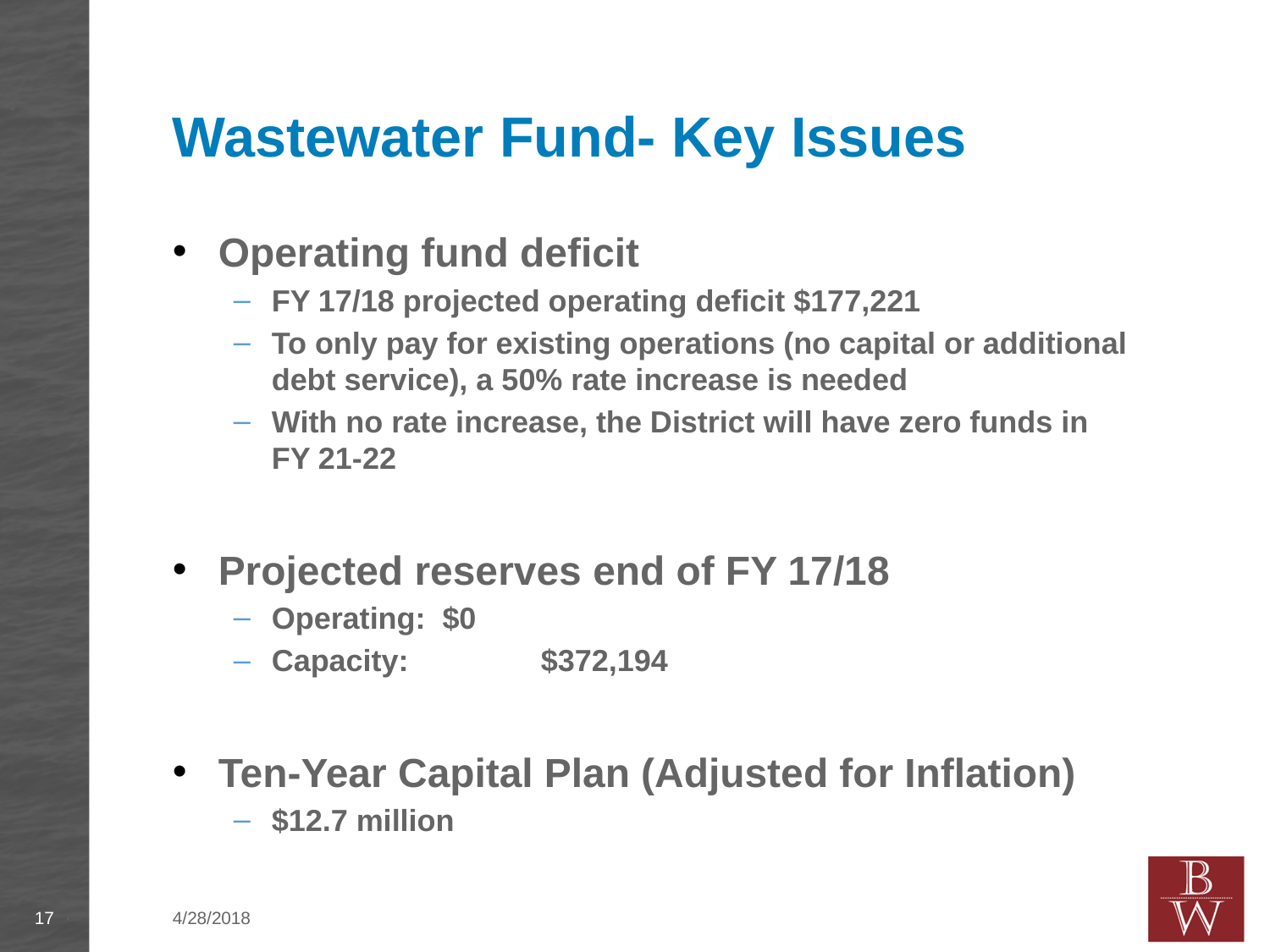

# Wastewater Fund- Key Issues
Operating fund deficit
FY 17/18 projected operating deficit $177,221
To only pay for existing operations (no capital or additional debt service), a 50% rate increase is needed
With no rate increase, the District will have zero funds in
FY 21-22

Projected reserves end of FY 17/18
Operating:  $0
Capacity:	   $372,194

Ten-Year Capital Plan (Adjusted for Inflation)
$12.7 million

17
4/28/2018